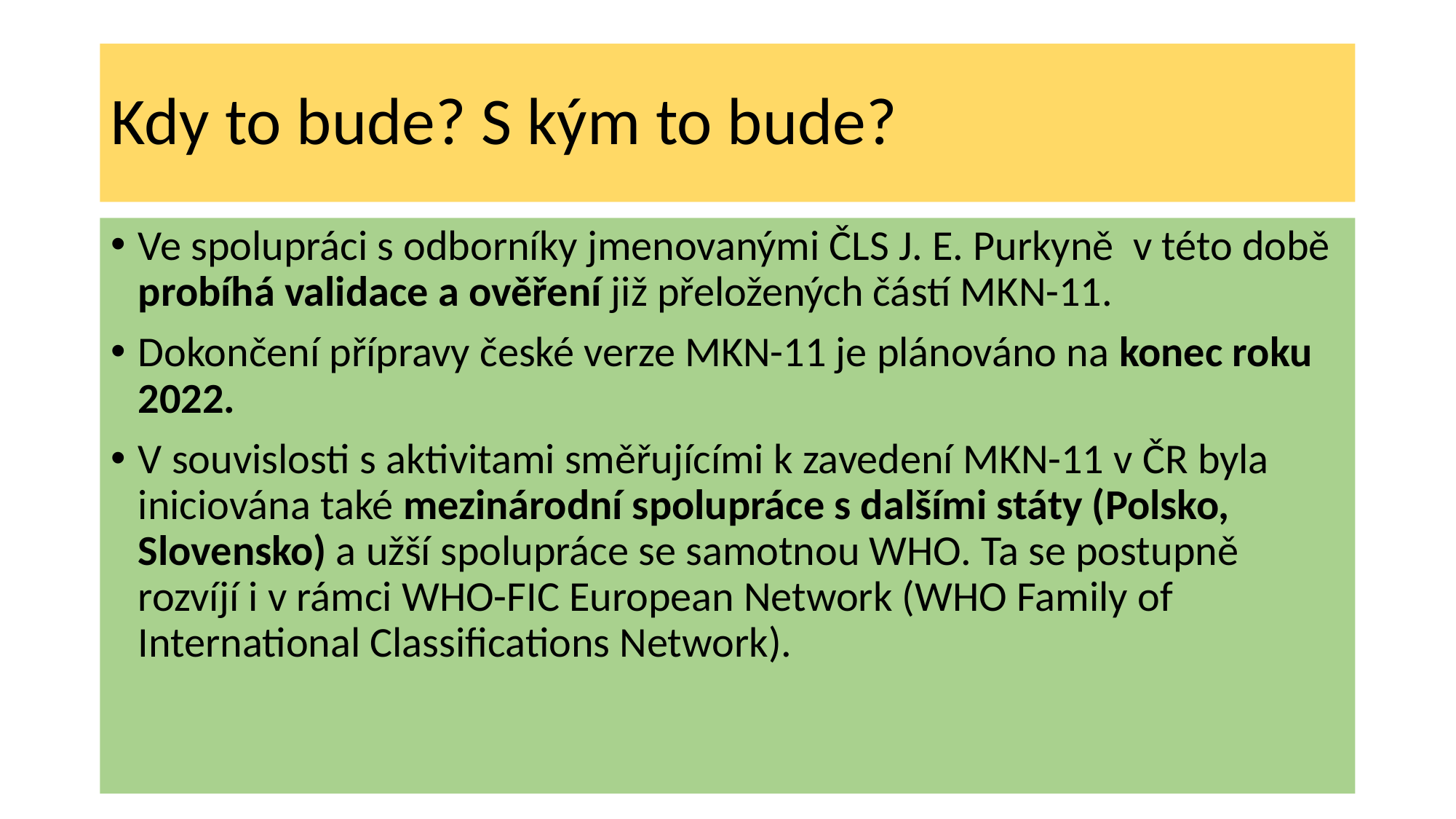

# Kdy to bude? S kým to bude?
Ve spolupráci s odborníky jmenovanými ČLS J. E. Purkyně  v této době probíhá validace a ověření již přeložených částí MKN-11.
Dokončení přípravy české verze MKN-11 je plánováno na konec roku 2022.
V souvislosti s aktivitami směřujícími k zavedení MKN-11 v ČR byla iniciována také mezinárodní spolupráce s dalšími státy (Polsko, Slovensko) a užší spolupráce se samotnou WHO. Ta se postupně rozvíjí i v rámci WHO-FIC European Network (WHO Family of International Classifications Network).